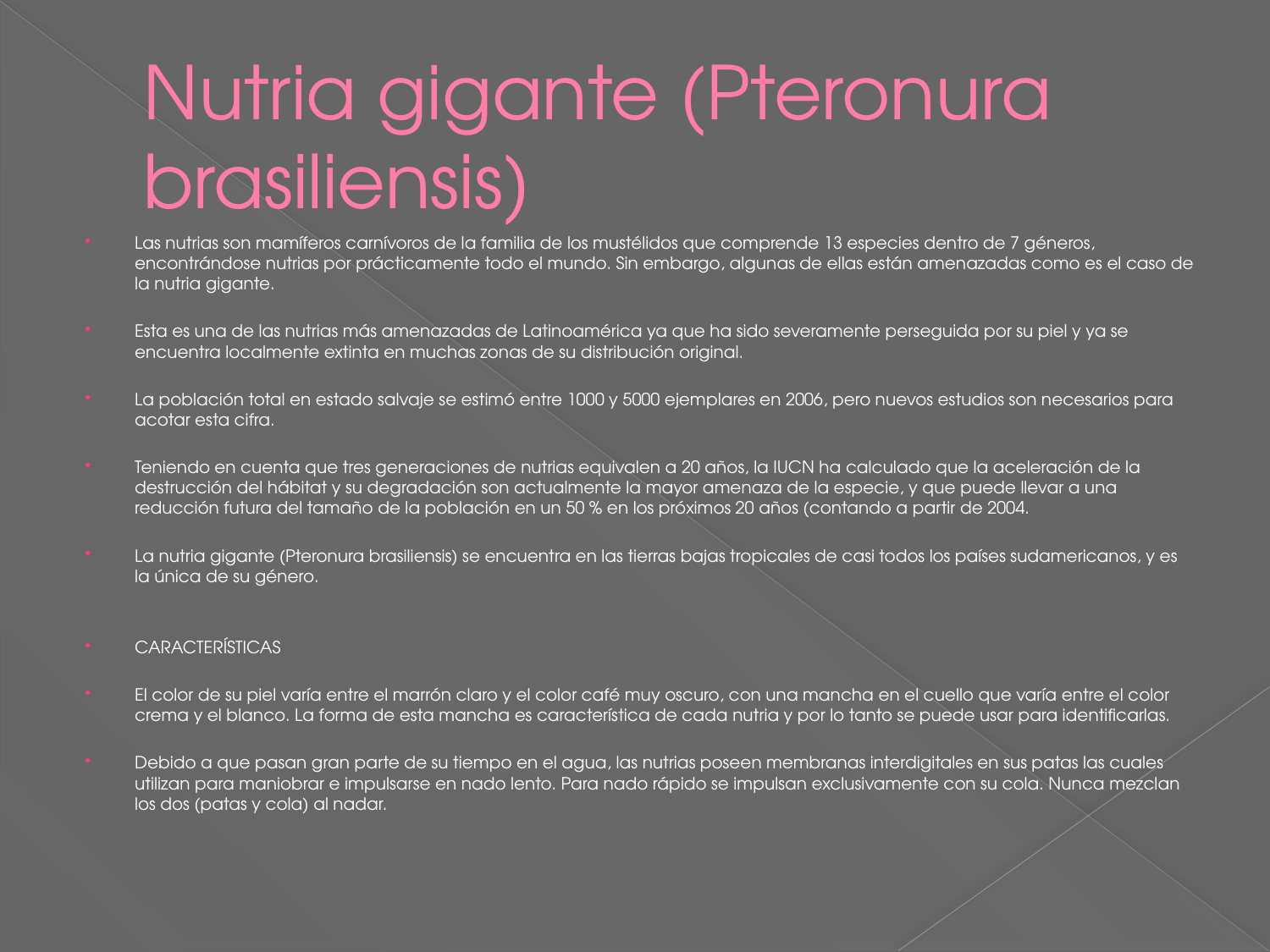

# Nutria gigante (Pteronura brasiliensis)
Las nutrias son mamíferos carnívoros de la familia de los mustélidos que comprende 13 especies dentro de 7 géneros, encontrándose nutrias por prácticamente todo el mundo. Sin embargo, algunas de ellas están amenazadas como es el caso de la nutria gigante.

Esta es una de las nutrias más amenazadas de Latinoamérica ya que ha sido severamente perseguida por su piel y ya se encuentra localmente extinta en muchas zonas de su distribución original.

La población total en estado salvaje se estimó entre 1000 y 5000 ejemplares en 2006, pero nuevos estudios son necesarios para acotar esta cifra.

Teniendo en cuenta que tres generaciones de nutrias equivalen a 20 años, la IUCN ha calculado que la aceleración de la destrucción del hábitat y su degradación son actualmente la mayor amenaza de la especie, y que puede llevar a una reducción futura del tamaño de la población en un 50 % en los próximos 20 años (contando a partir de 2004.

La nutria gigante (Pteronura brasiliensis) se encuentra en las tierras bajas tropicales de casi todos los países sudamericanos, y es la única de su género.

CARACTERÍSTICAS

El color de su piel varía entre el marrón claro y el color café muy oscuro, con una mancha en el cuello que varía entre el color crema y el blanco. La forma de esta mancha es característica de cada nutria y por lo tanto se puede usar para identificarlas.

Debido a que pasan gran parte de su tiempo en el agua, las nutrias poseen membranas interdigitales en sus patas las cuales utilizan para maniobrar e impulsarse en nado lento. Para nado rápido se impulsan exclusivamente con su cola. Nunca mezclan los dos (patas y cola) al nadar.